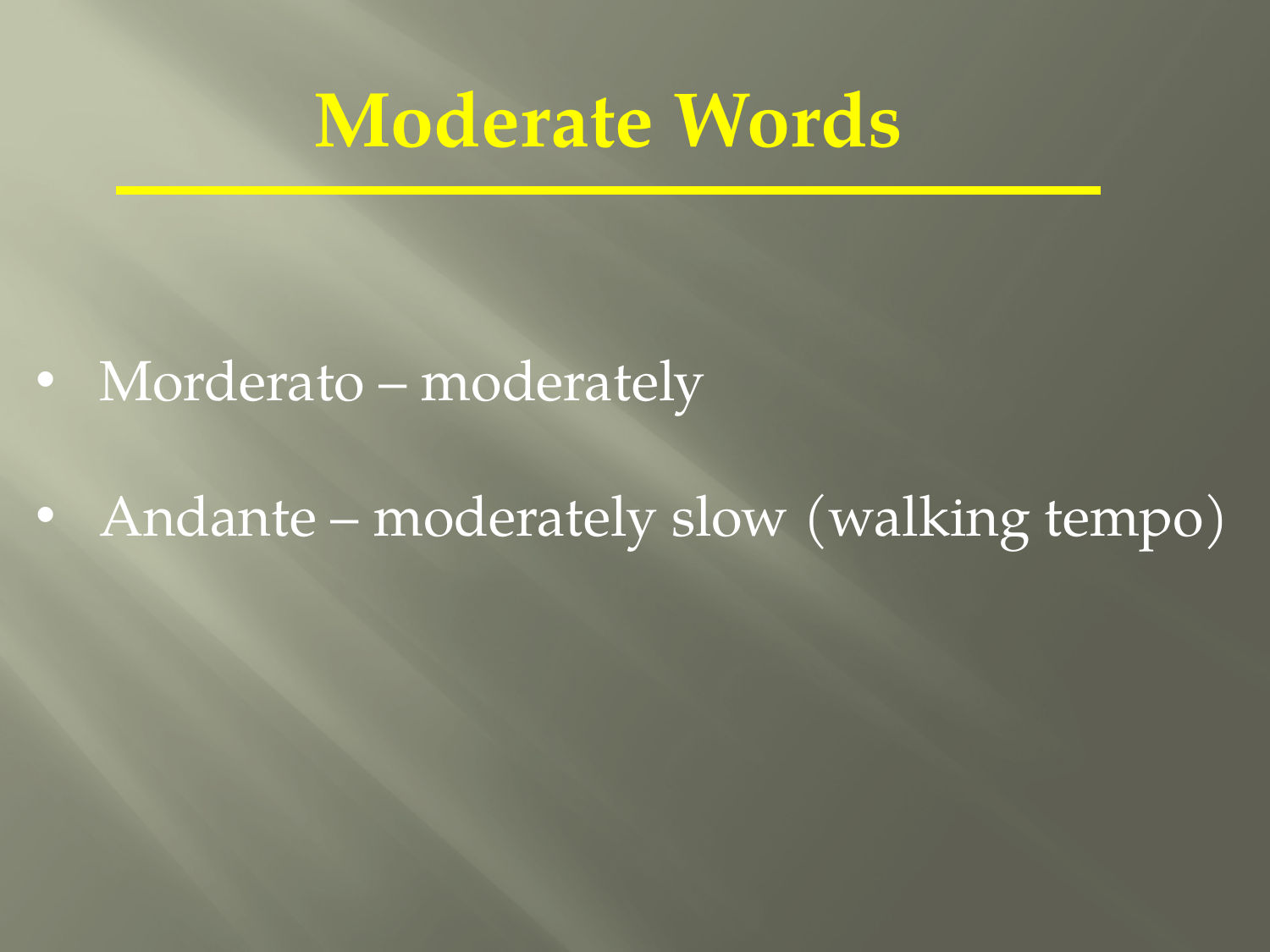

Moderate Words
Morderato – moderately

Andante – moderately slow (walking tempo)